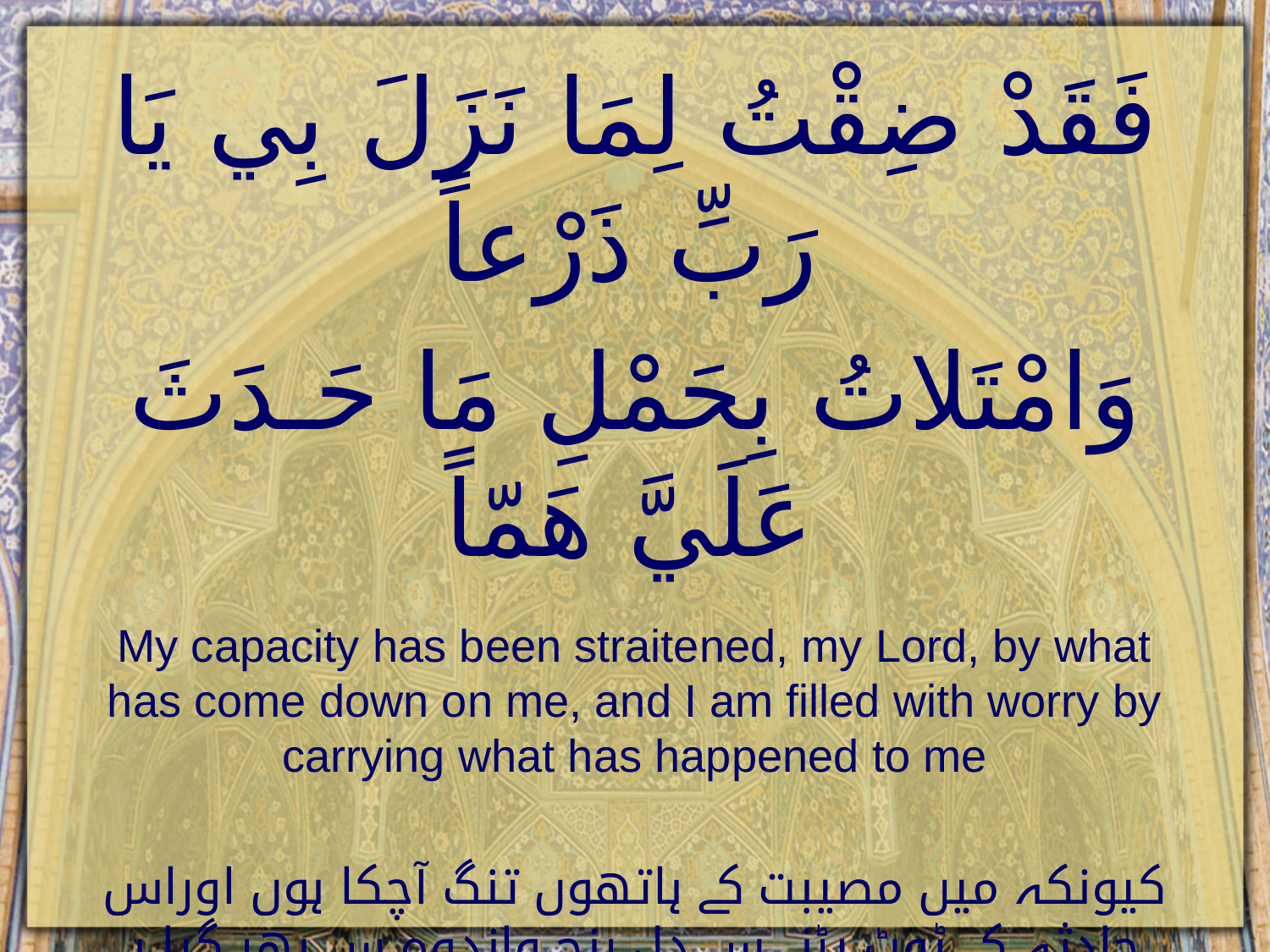

فَقَدْ ضِقْتُ لِمَا نَزَلَ بِي يَا رَبِّ ذَرْعاً
وَامْتَلاتُ بِحَمْلِ مَا حَـدَثَ عَلَيَّ هَمّاً

My capacity has been straitened, my Lord, by what has come down on me, and I am filled with worry by carrying what has happened to me

کیونکہ میں مصیبت کے ہاتھوں تنگ آچکا ہوں اوراس حادثہ کے ٹوٹ پڑنے سے دل رنج واندوہ سے بھر گیا ہے

क्योंके मैं इस मुसीबत के हाथों तंग आ चुका हूँ और इस हादसे के टूट पड़ने से दिल रन्ज व अन्दोह से भर गया है